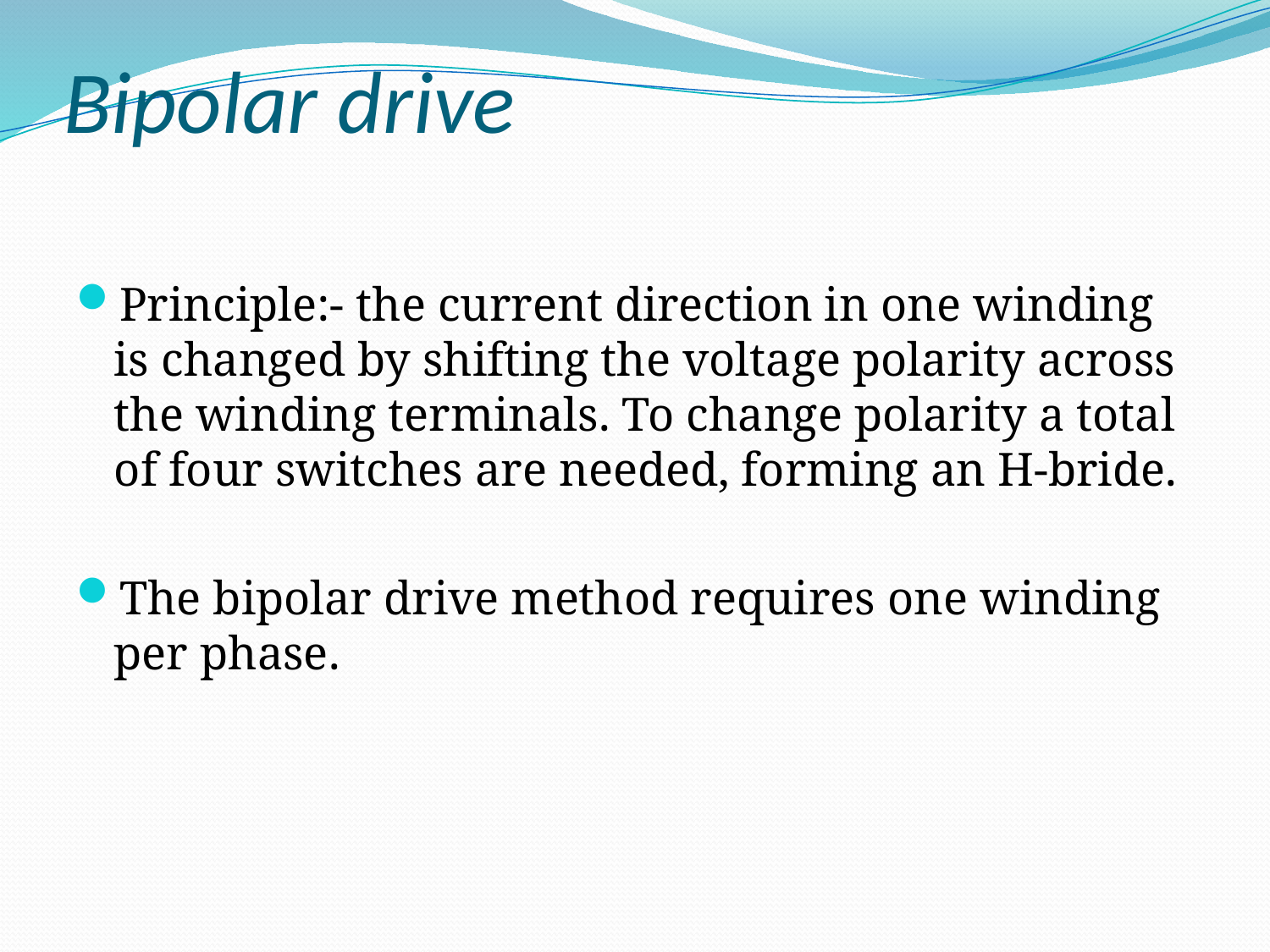

# Bipolar drive
Principle:- the current direction in one winding is changed by shifting the voltage polarity across the winding terminals. To change polarity a total of four switches are needed, forming an H-bride.

The bipolar drive method requires one winding per phase.